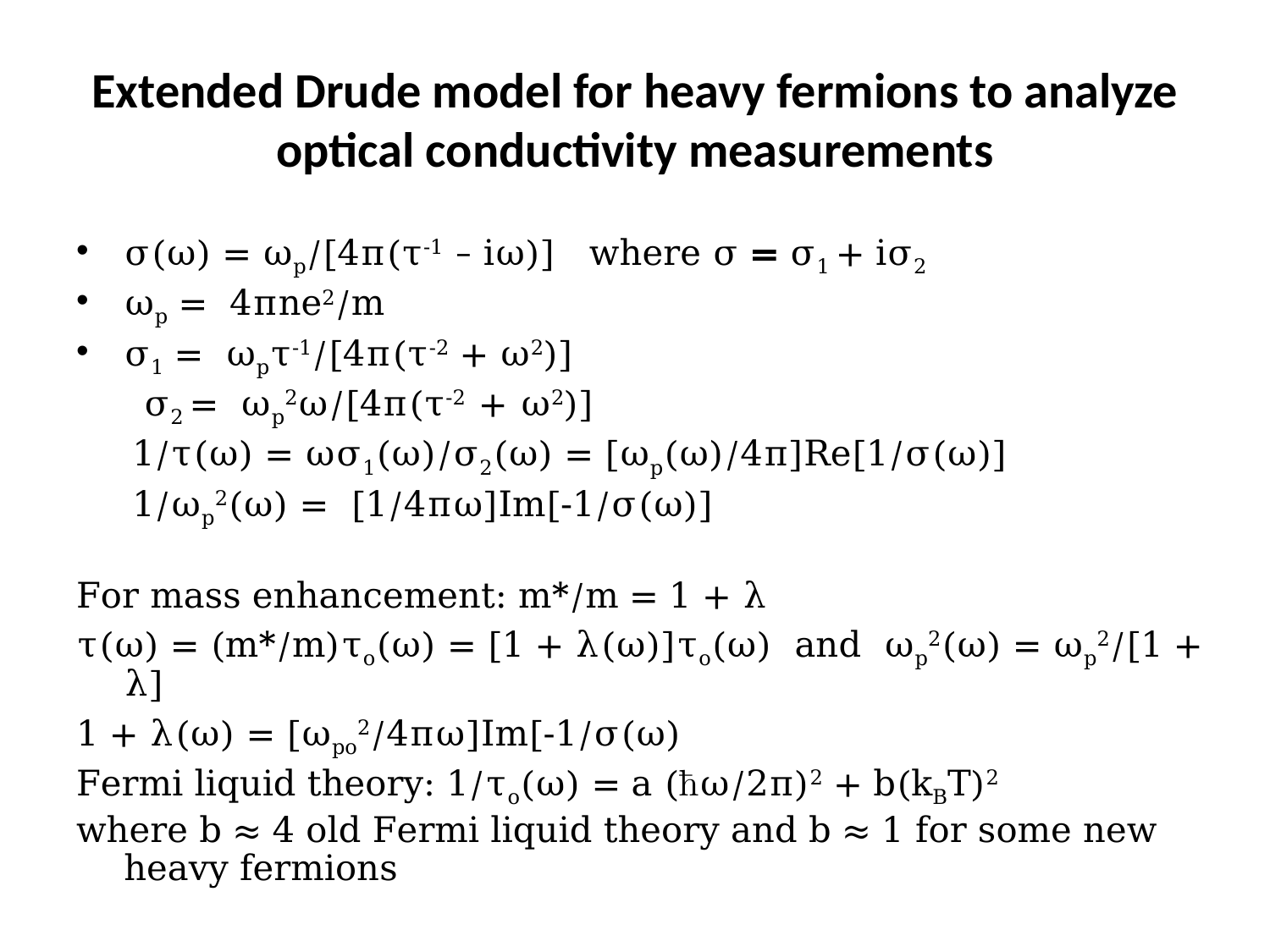

# Extended Drude model for heavy fermions to analyze optical conductivity measurements

σ(ω) = ωp/[4π(τ-1 – iω)]   where σ = σ1 + iσ2
ωp =  4πne2/m
σ1 =  ωpτ-1/[4π(τ-2 + ω2)]
      σ2 =  ωp2ω/[4π(τ-2  +  ω2)]
     1/τ(ω) = ωσ1(ω)/σ2(ω) = [ωp(ω)/4π]Re[1/σ(ω)]
     1/ωp2(ω) =  [1/4πω]Im[-1/σ(ω)]

For mass enhancement: m*/m = 1 + λ
τ(ω) = (m*/m)τo(ω) = [1 + λ(ω)]τo(ω)  and  ωp2(ω) = ωp2/[1 + λ]
1 + λ(ω) = [ωpo2/4πω]Im[-1/σ(ω)
Fermi liquid theory: 1/τo(ω) = a (ħω/2π)2 + b(kBT)2
where b ≈ 4 old Fermi liquid theory and b ≈ 1 for some new heavy fermions